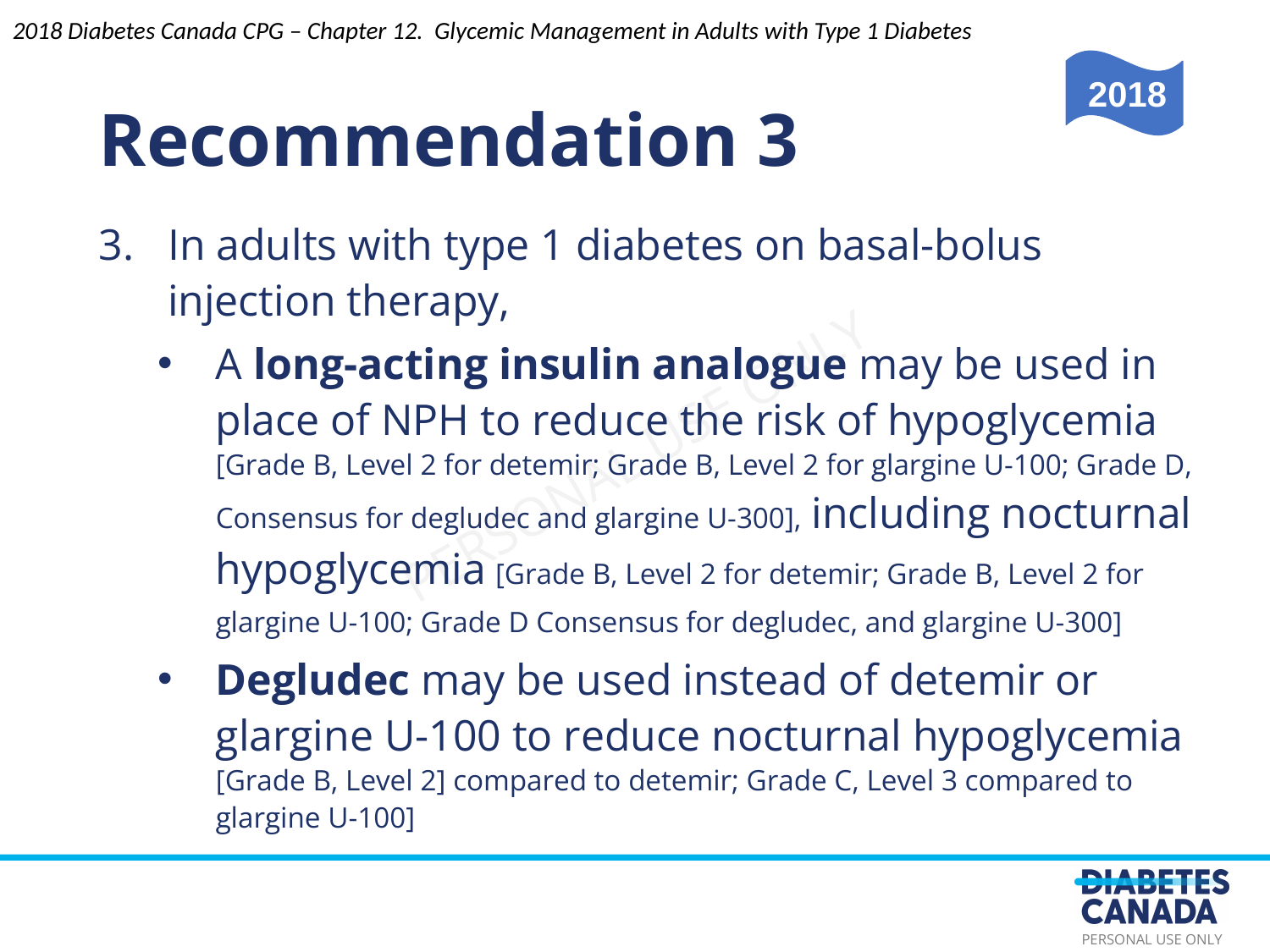

Recommendation 3
2018 Diabetes Canada CPG – Chapter 12.  Glycemic Management in Adults with Type 1 Diabetes
2018
In adults with type 1 diabetes on basal-bolus injection therapy,
A long-acting insulin analogue may be used in place of NPH to reduce the risk of hypoglycemia [Grade B, Level 2 for detemir; Grade B, Level 2 for glargine U-100; Grade D, Consensus for degludec and glargine U-300], including nocturnal hypoglycemia [Grade B, Level 2 for detemir; Grade B, Level 2 for glargine U-100; Grade D Consensus for degludec, and glargine U-300]
Degludec may be used instead of detemir or glargine U-100 to reduce nocturnal hypoglycemia [Grade B, Level 2] compared to detemir; Grade C, Level 3 compared to glargine U-100]